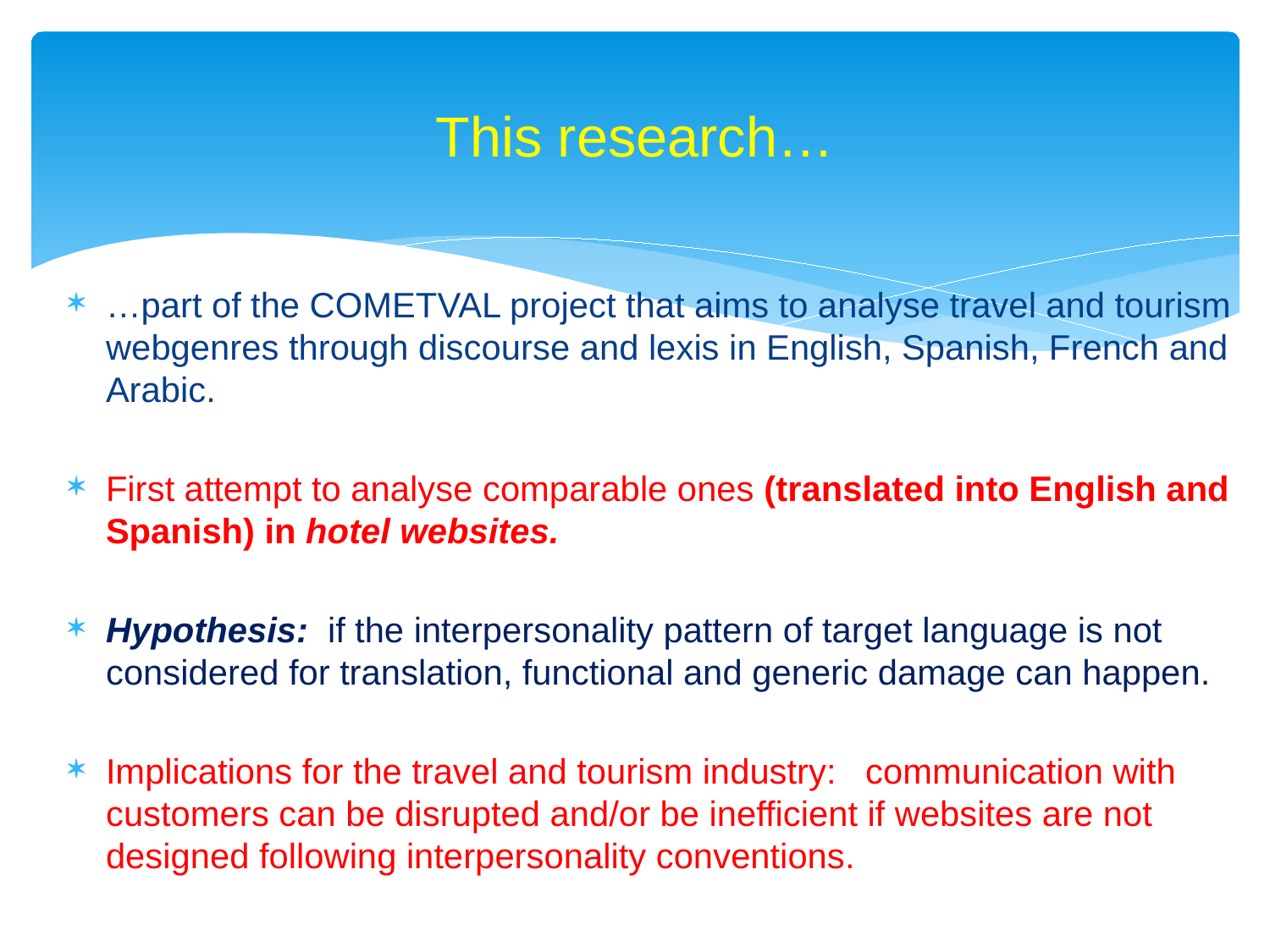

# This research…
…part of the COMETVAL project that aims to analyse travel and tourism webgenres through discourse and lexis in English, Spanish, French and Arabic.

First attempt to analyse comparable ones (translated into English and Spanish) in hotel websites.

Hypothesis:  if the interpersonality pattern of target language is not considered for translation, functional and generic damage can happen.

Implications for the travel and tourism industry:   communication with customers can be disrupted and/or be inefficient if websites are not designed following interpersonality conventions.